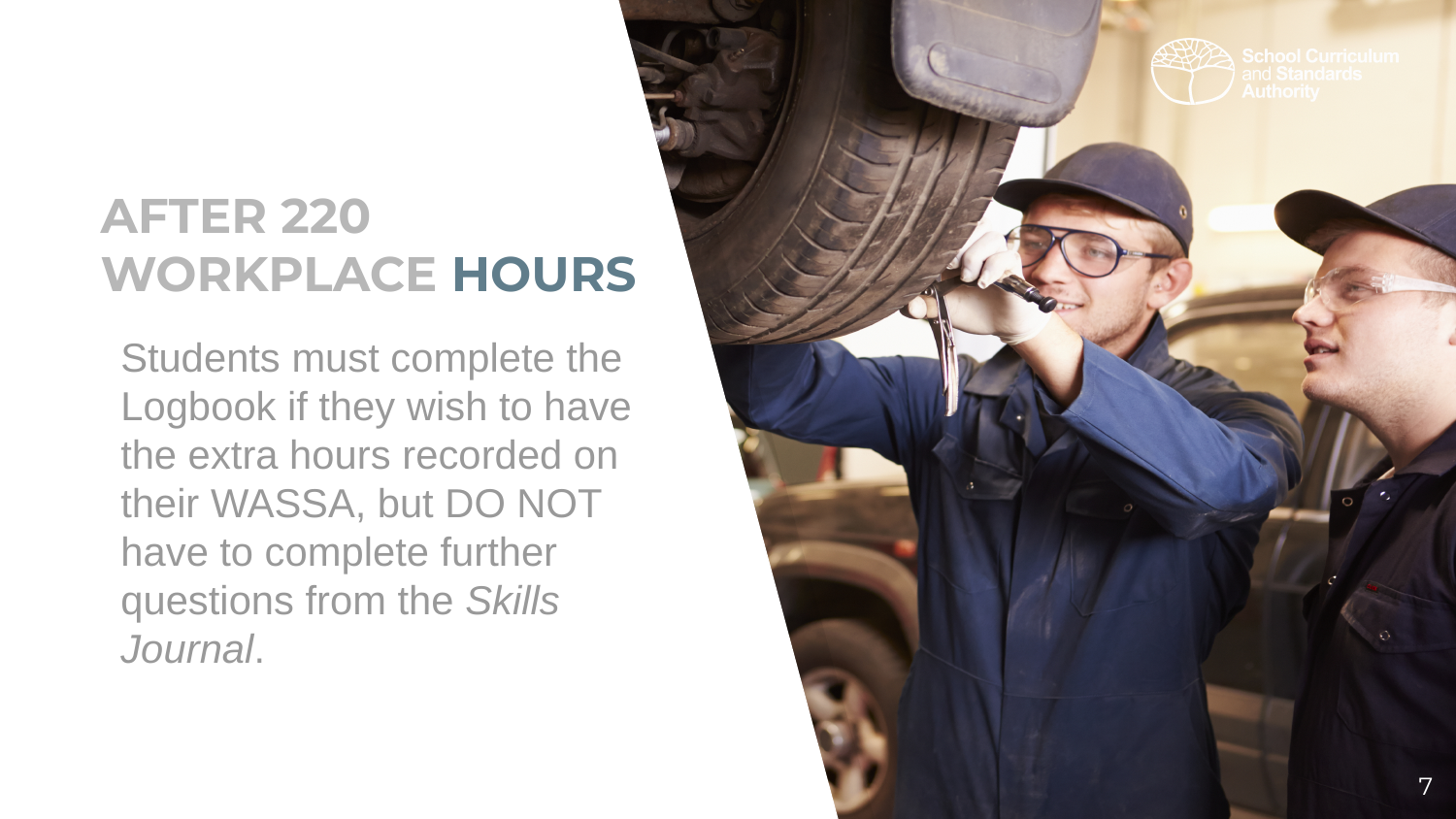

# AFTER 220 WORKPLACE HOURS
Students must complete the Logbook if they wish to have the extra hours recorded on their WASSA, but DO NOT have to complete further questions from the Skills Journal.
7